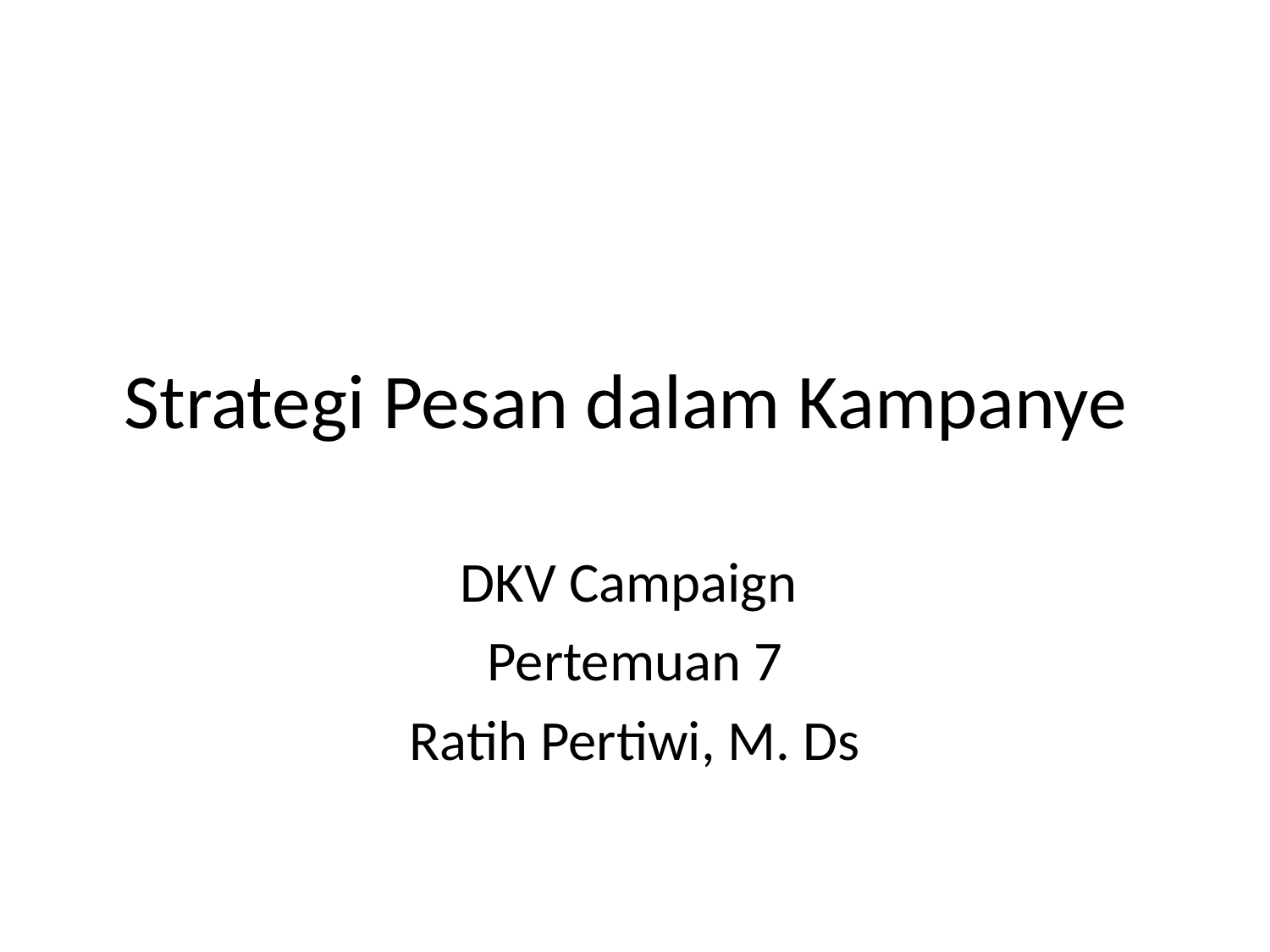

# Strategi Pesan dalam Kampanye
DKV Campaign
Pertemuan 7
Ratih Pertiwi, M. Ds